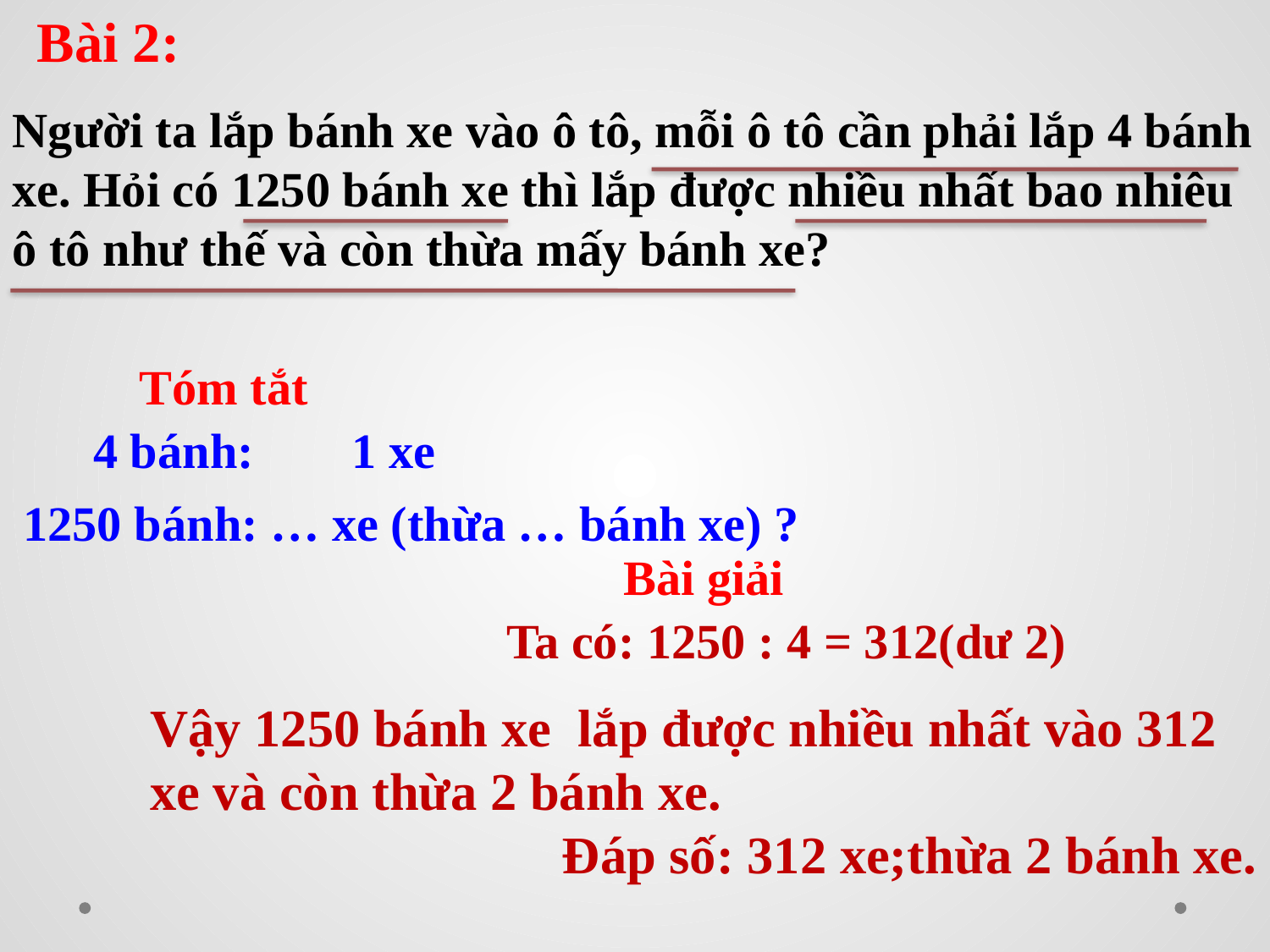

Bài 2:
Người ta lắp bánh xe vào ô tô, mỗi ô tô cần phải lắp 4 bánh xe. Hỏi có 1250 bánh xe thì lắp được nhiều nhất bao nhiêu ô tô như thế và còn thừa mấy bánh xe?

Tóm tắt
    4 bánh:        1 xe
1250 bánh: … xe (thừa … bánh xe) ?
Bài giải
Ta có: 1250 : 4 = 312(dư 2)
Vậy 1250 bánh xe  lắp được nhiều nhất vào 312 xe và còn thừa 2 bánh xe.
Đáp số: 312 xe;thừa 2 bánh xe.